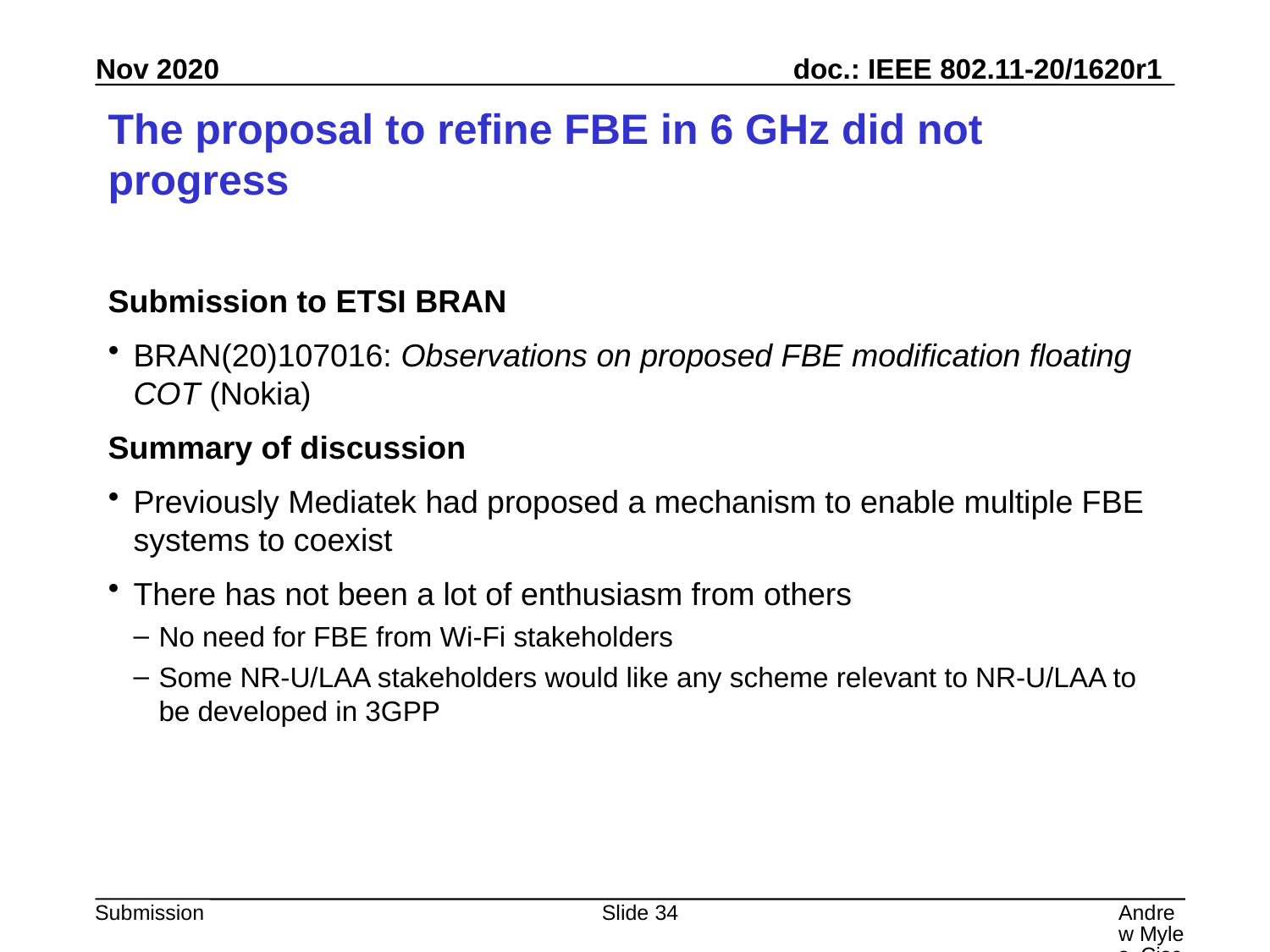

# The proposal to refine FBE in 6 GHz did not progress
Submission to ETSI BRAN
BRAN(20)107016: Observations on proposed FBE modification floating COT (Nokia)
Summary of discussion
Previously Mediatek had proposed a mechanism to enable multiple FBE systems to coexist
There has not been a lot of enthusiasm from others
No need for FBE from Wi-Fi stakeholders
Some NR-U/LAA stakeholders would like any scheme relevant to NR-U/LAA to be developed in 3GPP
Slide 34
Andrew Myles, Cisco